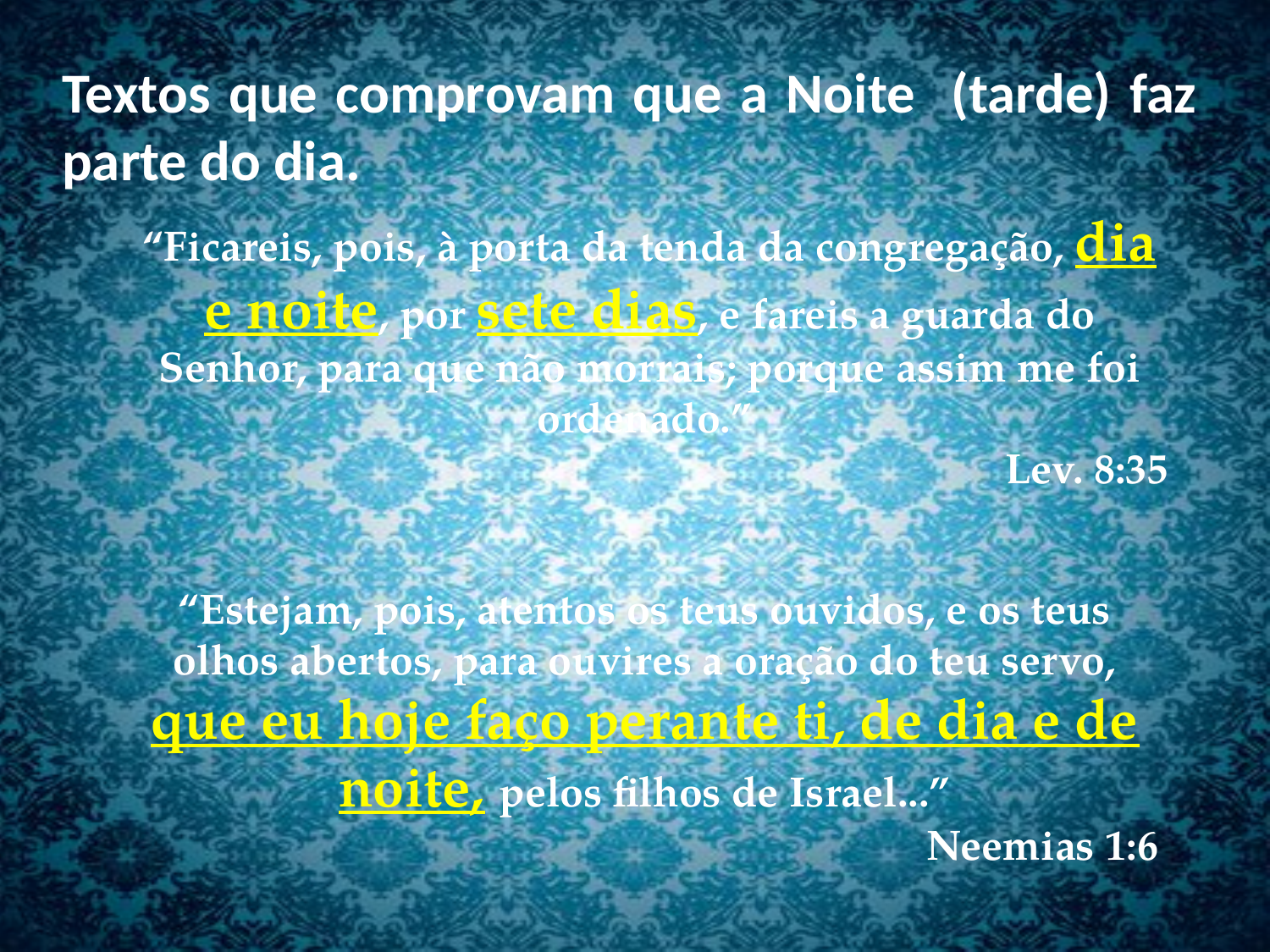

Textos que comprovam que a Noite  (tarde) faz parte do dia.
“Ficareis, pois, à porta da tenda da congregação, dia e noite, por sete dias, e fareis a guarda do Senhor, para que não morrais; porque assim me foi ordenado.”
Lev. 8:35
“Estejam, pois, atentos os teus ouvidos, e os teus olhos abertos, para ouvires a oração do teu servo, que eu hoje faço perante ti, de dia e de noite, pelos filhos de Israel...”
Neemias 1:6